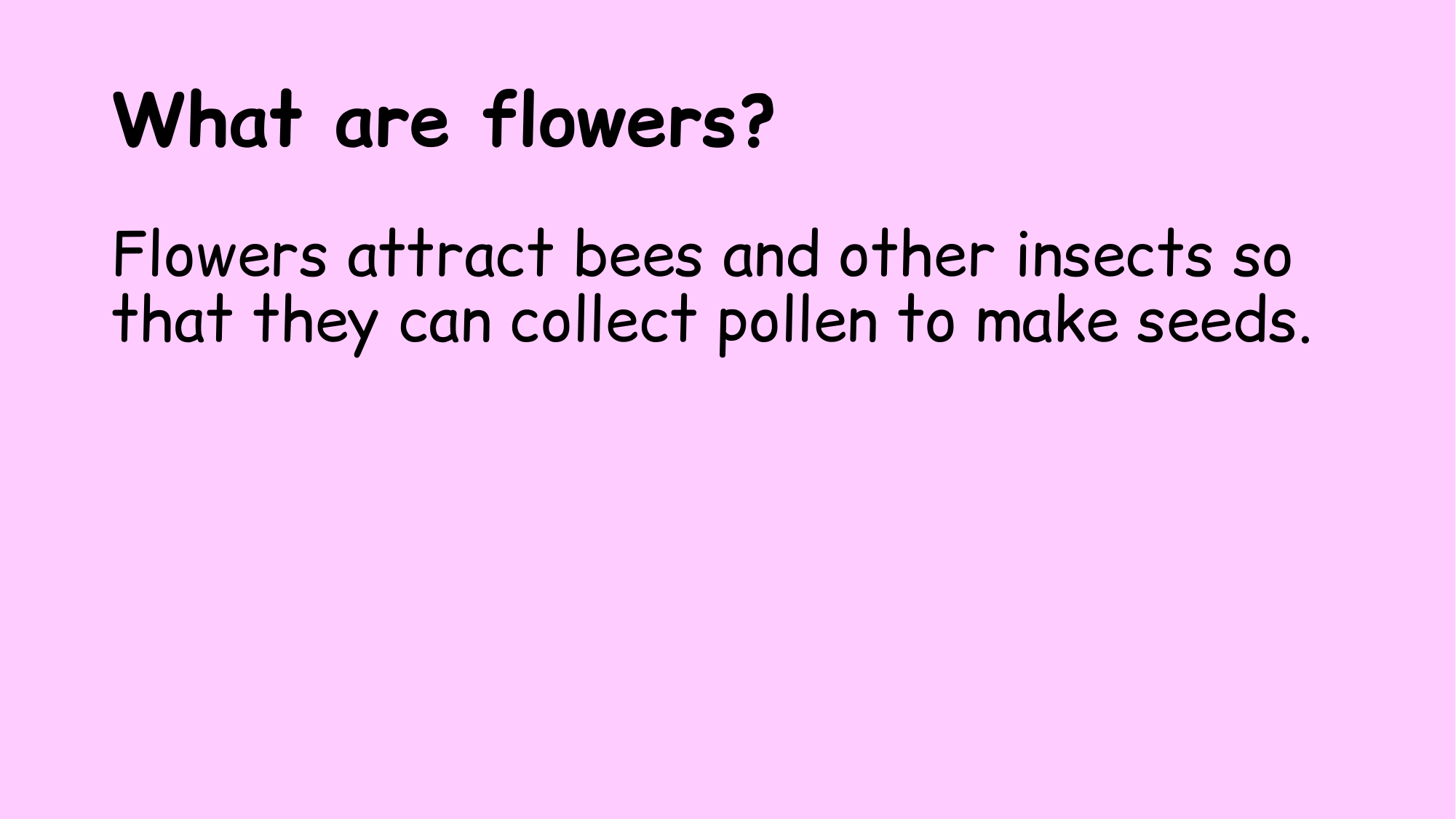

# What are flowers?
Flowers attract bees and other insects so that they can collect pollen to make seeds.